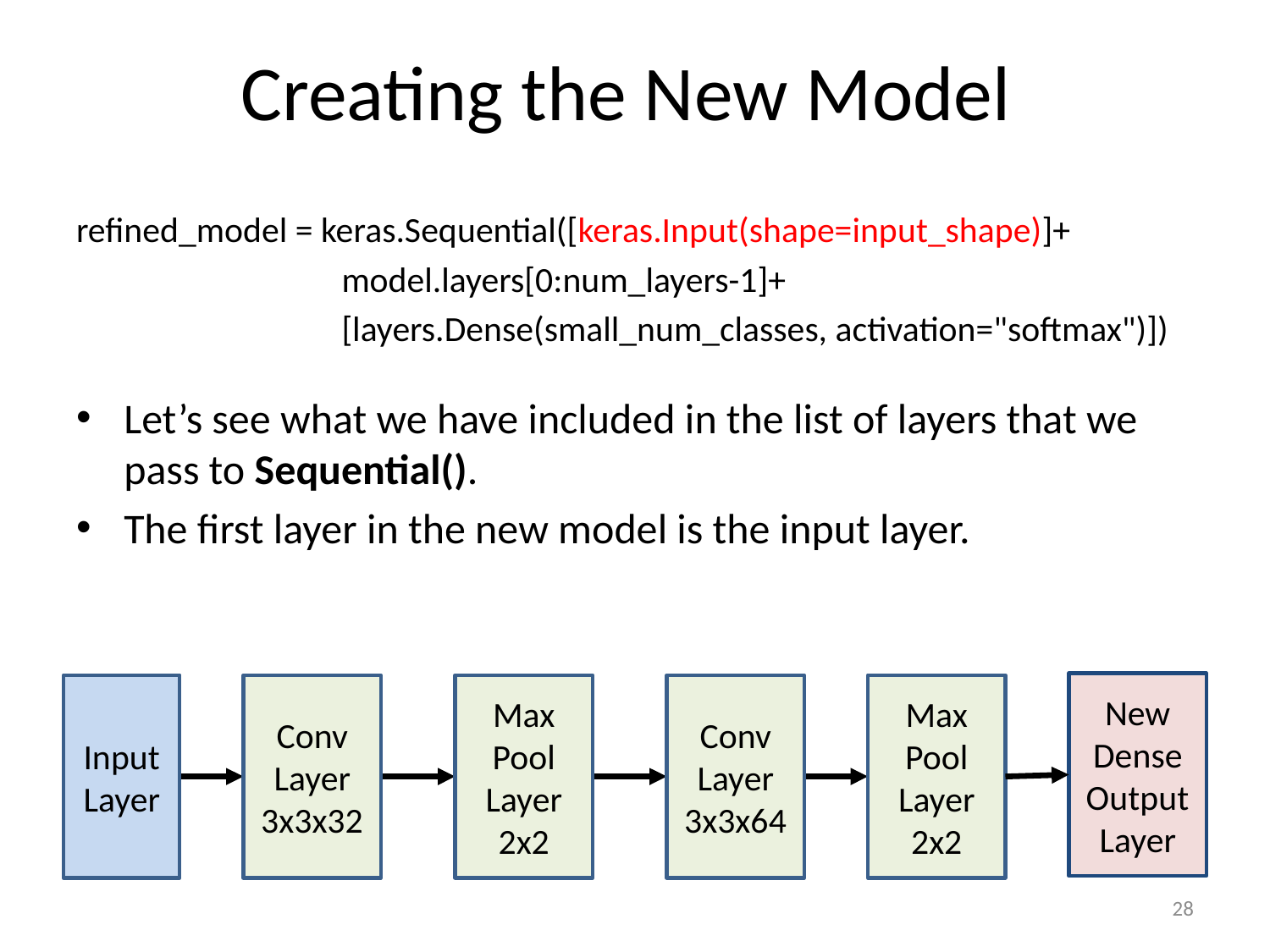

# Creating the New Model
refined_model = keras.Sequential([keras.Input(shape=input_shape)]+
                                 model.layers[0:num_layers-1]+
                                 [layers.Dense(small_num_classes, activation="softmax")])

Let’s see what we have included in the list of layers that we pass to Sequential().
The first layer in the new model is the input layer.
New DenseOutput
Layer
Input Layer
Conv
Layer
3x3x32
Max
Pool
Layer
2x2
Conv
Layer
3x3x64
Max
Pool
Layer
2x2
28